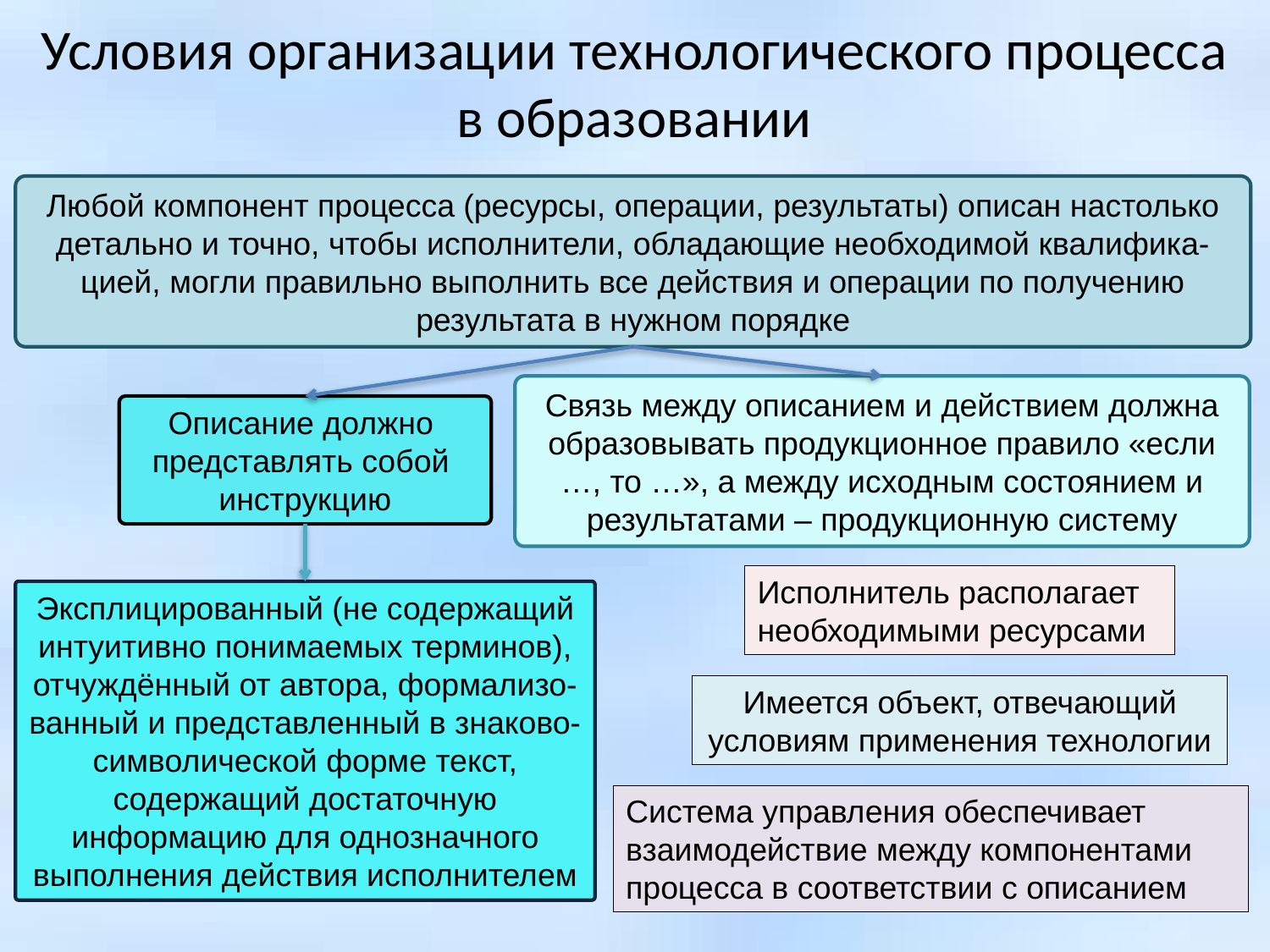

# Условия организации технологического процесса в образовании
Любой компонент процесса (ресурсы, операции, результаты) описан настолько детально и точно, чтобы исполнители, обладающие необходимой квалифика-цией, могли правильно выполнить все действия и операции по получению результата в нужном порядке
Связь между описанием и действием должна образовывать продукционное правило «если …, то …», а между исходным состоянием и результатами – продукционную систему
Описание должно
представлять собой
инструкцию
Исполнитель располагает необходимыми ресурсами
Эксплицированный (не содержащий интуитивно понимаемых терминов), отчуждённый от автора, формализо-ванный и представленный в знаково-символической форме текст, содержащий достаточную информацию для однозначного выполнения действия исполнителем
Имеется объект, отвечающий условиям применения технологии
Система управления обеспечивает взаимодействие между компонентами процесса в соответствии с описанием